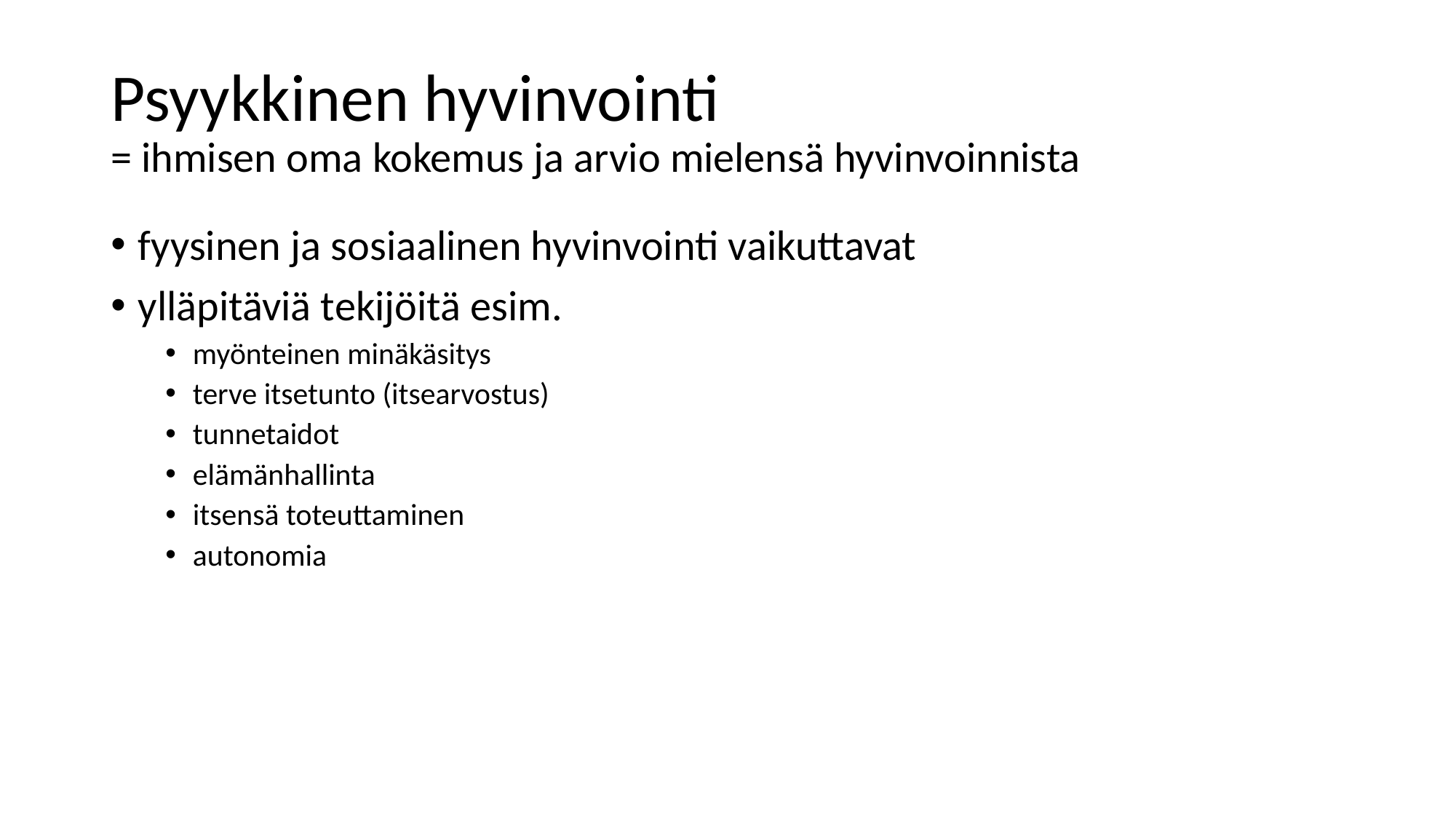

# Psyykkinen hyvinvointi = ihmisen oma kokemus ja arvio mielensä hyvinvoinnista
fyysinen ja sosiaalinen hyvinvointi vaikuttavat
ylläpitäviä tekijöitä esim.
myönteinen minäkäsitys
terve itsetunto (itsearvostus)
tunnetaidot
elämänhallinta
itsensä toteuttaminen
autonomia